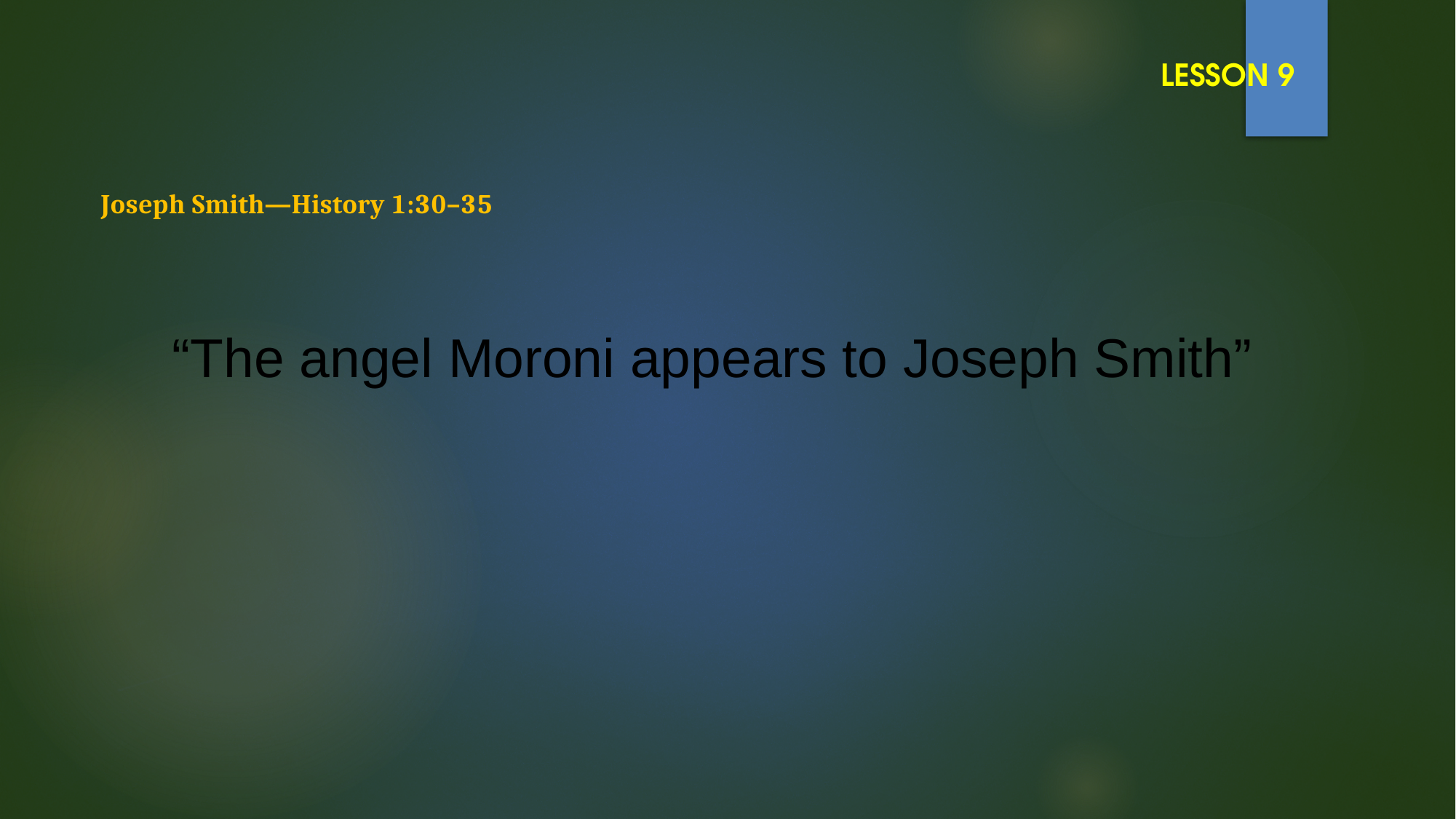

LESSON 9
Joseph Smith—History 1:30–35
“The angel Moroni appears to Joseph Smith”